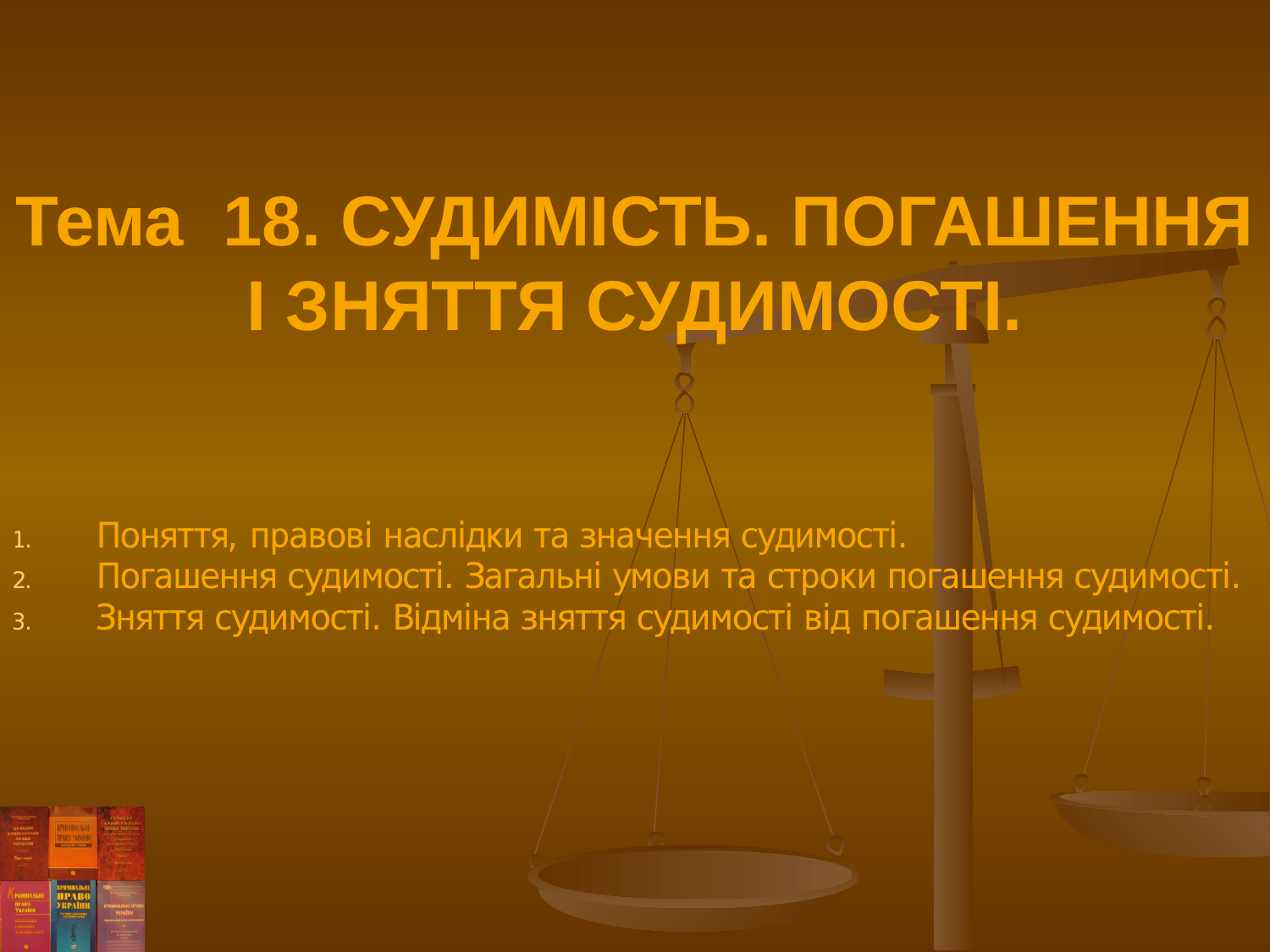

Тема  18. СУДИМІСТЬ. ПОГАШЕННЯ І ЗНЯТТЯ СУДИМОСТІ.

Поняття, правові наслідки та значення судимості.
Погашення судимості. Загальні умови та строки погашення судимості.
Зняття судимості. Відміна зняття судимості від погашення судимості.